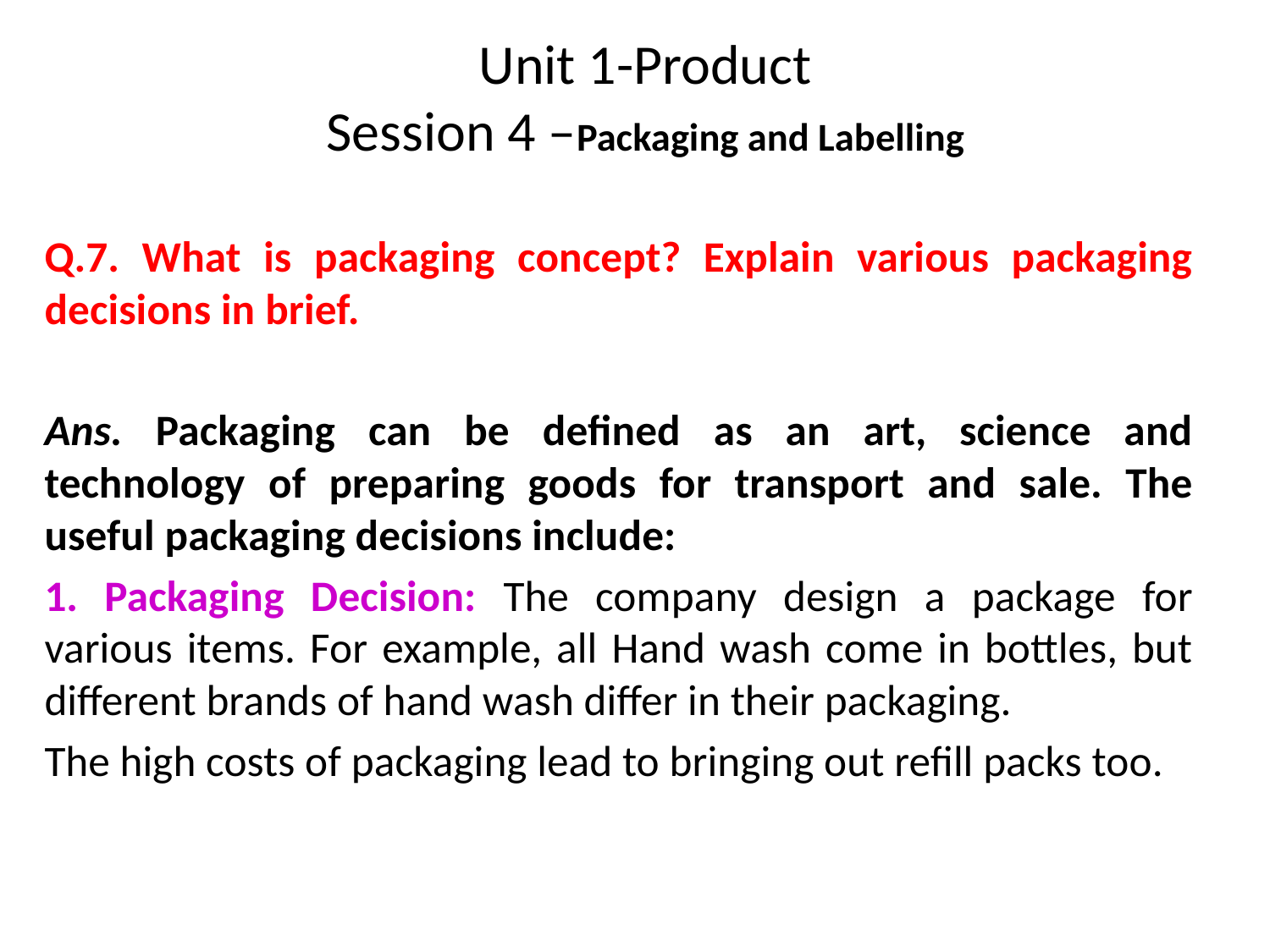

# Unit 1-Product Session 4 –Packaging and Labelling
Q.7. What is packaging concept? Explain various packaging decisions in brief.

Ans. Packaging can be defined as an art, science and technology of preparing goods for transport and sale. The useful packaging decisions include:
1. Packaging Decision: The company design a package for various items. For example, all Hand wash come in bottles, but different brands of hand wash differ in their packaging.
The high costs of packaging lead to bringing out refill packs too.